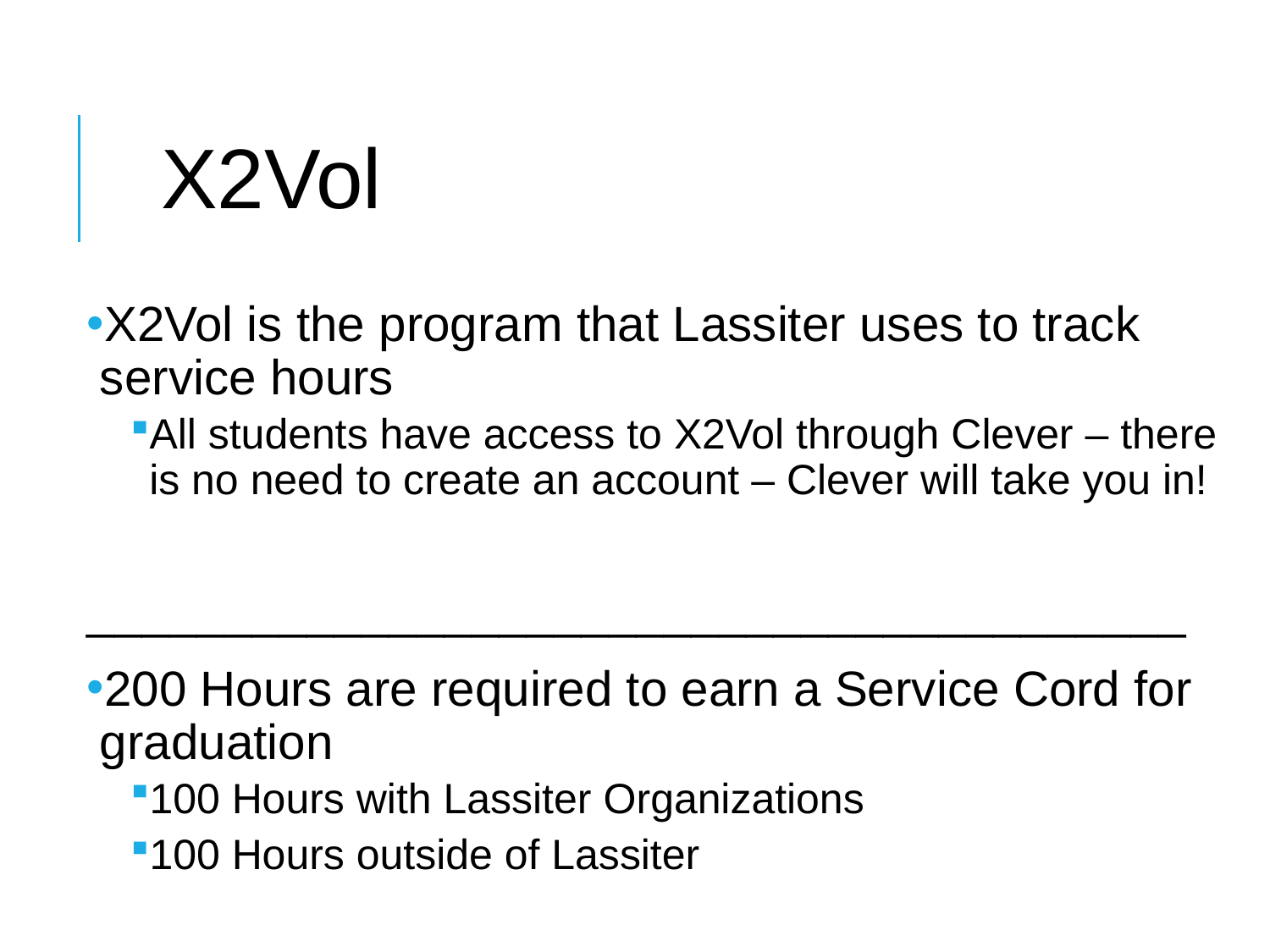

X2Vol
X2Vol is the program that Lassiter uses to track service hours
All students have access to X2Vol through Clever – there is no need to create an account – Clever will take you in!
 ________________________________________
200 Hours are required to earn a Service Cord for graduation
100 Hours with Lassiter Organizations
100 Hours outside of Lassiter